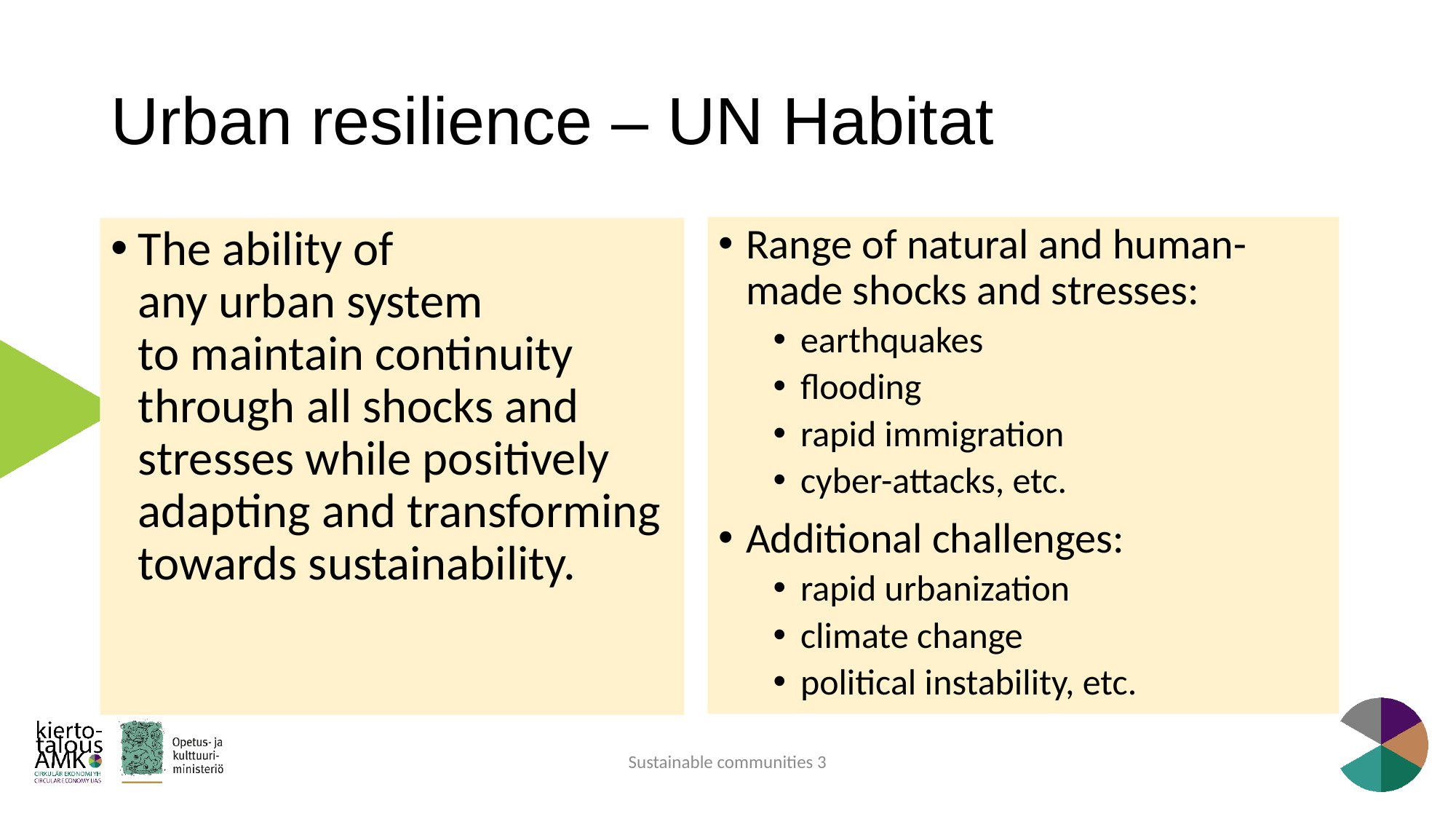

# Urban resilience – UN Habitat
Range of natural and human-made shocks and stresses:
earthquakes
flooding
rapid immigration
cyber-attacks, etc.
Additional challenges:
rapid urbanization
climate change
political instability, etc.
The ability of
any urban system
to maintain continuity
through all shocks and stresses while positively adapting and transforming
towards sustainability.
Sustainable communities 3